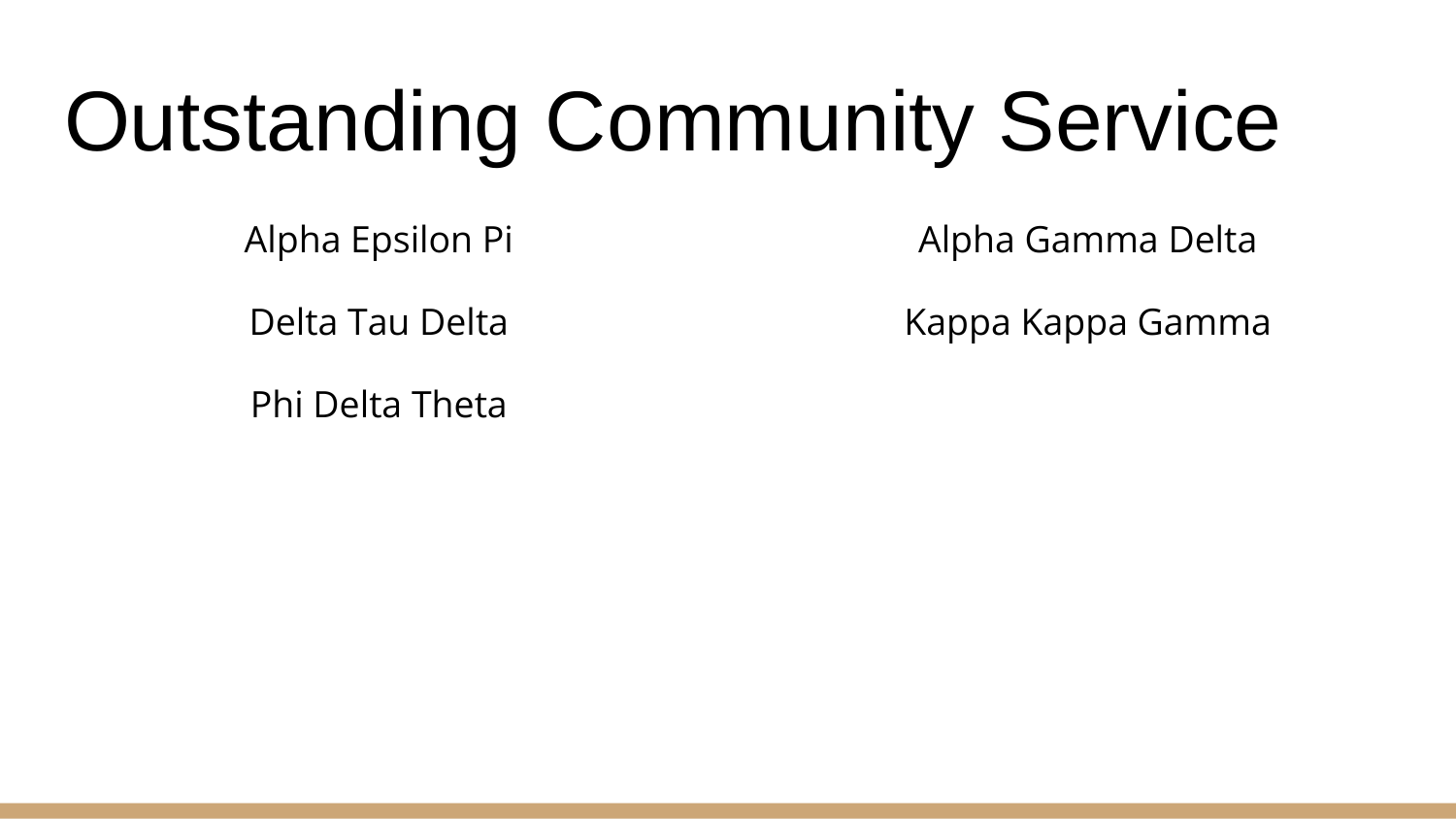

# Outstanding Community Service
Alpha Epsilon Pi
Delta Tau Delta
Phi Delta Theta
Alpha Gamma Delta
Kappa Kappa Gamma